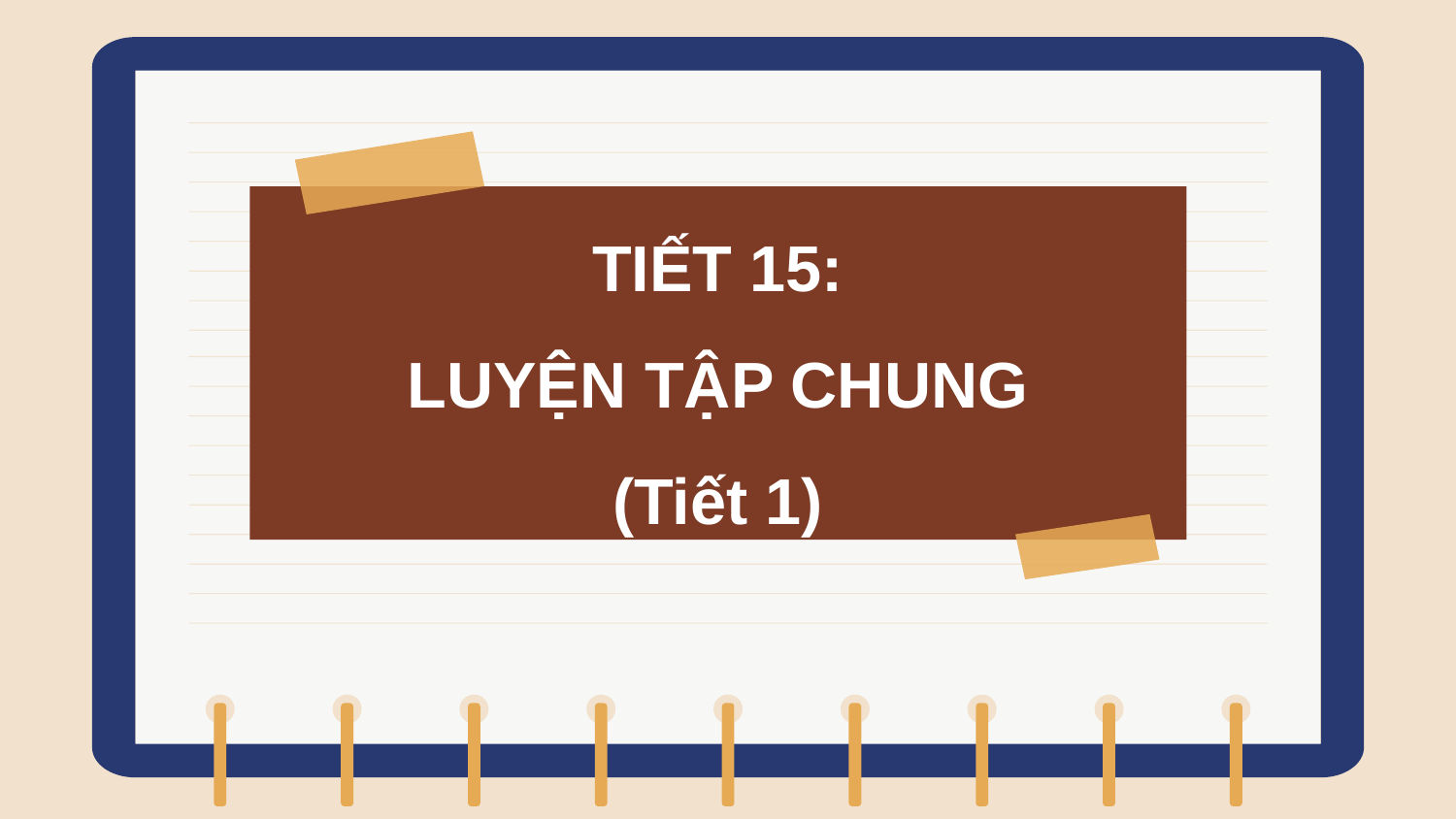

# TIẾT 15: LUYỆN TẬP CHUNG (Tiết 1)